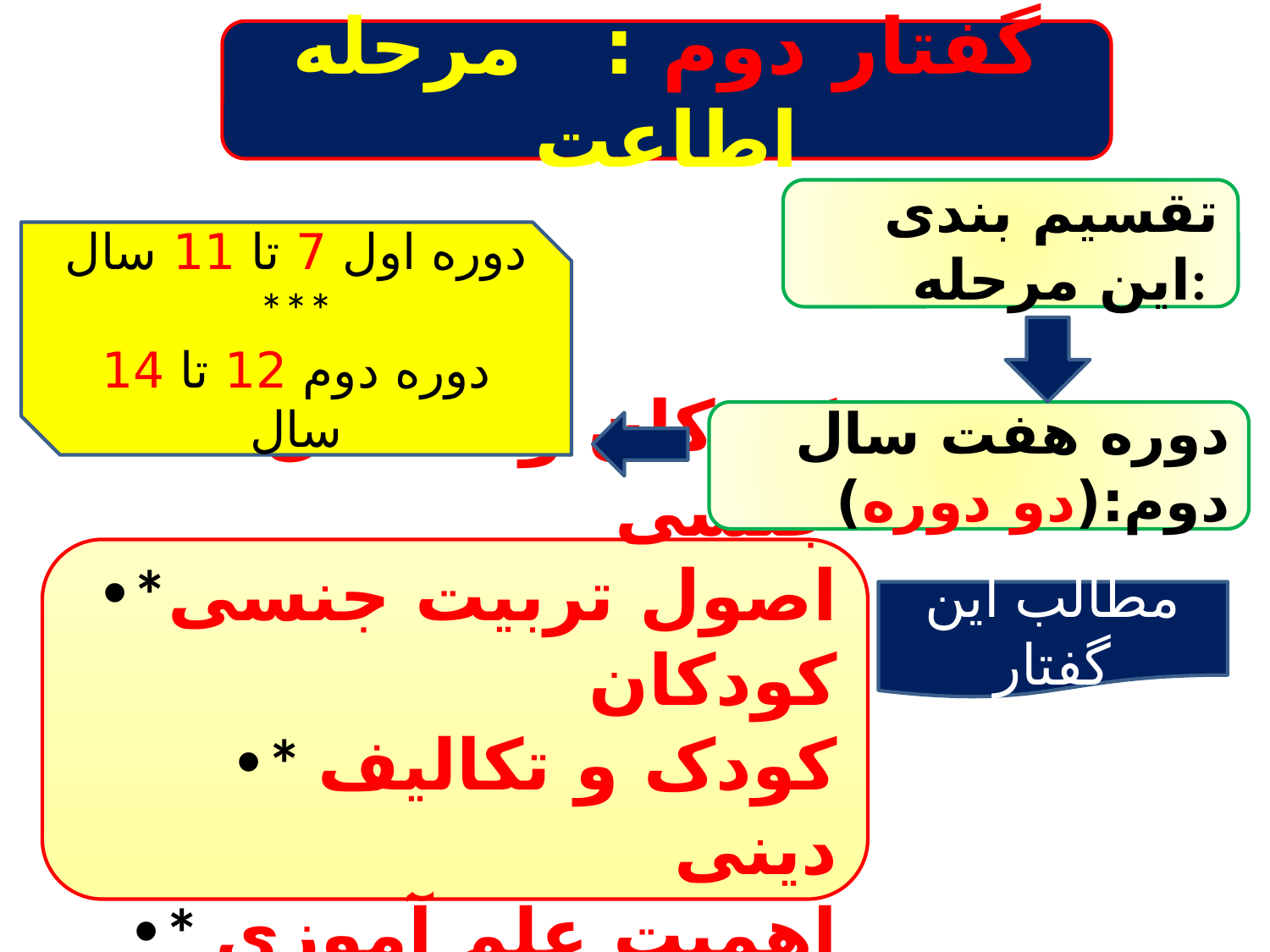

گفتار دوم :   مرحله اطاعت
تقسیم بندی این مرحله:
دوره اول 7 تا 11 سال
***
دوره دوم 12 تا 14 سال

دوره هفت سال دوم:(دو دوره)

*کودکان و مسائل جنسی
*اصول تربیت جنسی کودکان
* کودک و تکالیف دینی
* اهمیت علم آموزی کودک
مطالب این گفتار